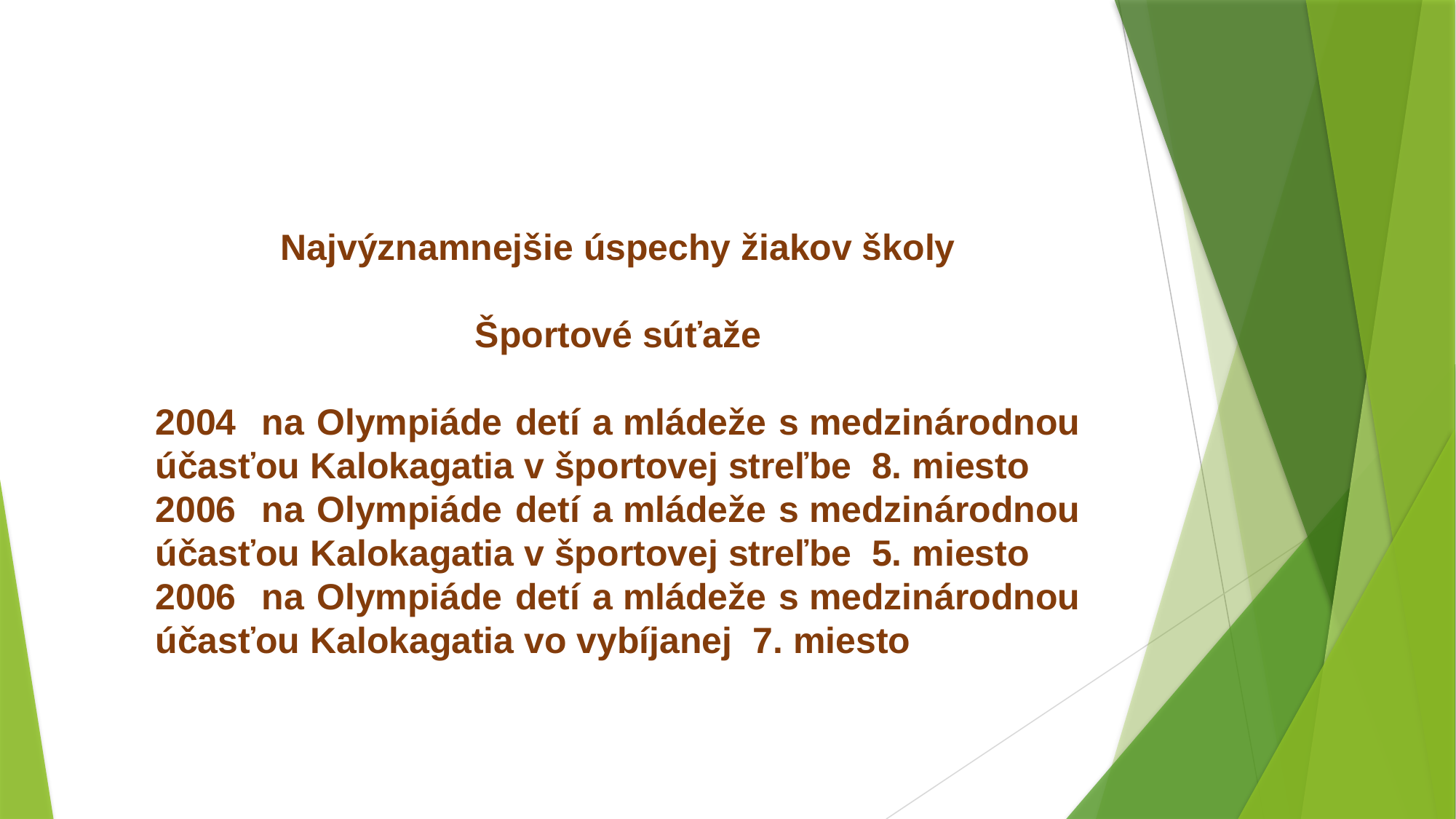

Najvýznamnejšie úspechy žiakov školy

Športové súťaže

2004  na Olympiáde detí a mládeže s medzinárodnou účasťou Kalokagatia v športovej streľbe  8. miesto
2006  na Olympiáde detí a mládeže s medzinárodnou účasťou Kalokagatia v športovej streľbe  5. miesto
2006  na Olympiáde detí a mládeže s medzinárodnou účasťou Kalokagatia vo vybíjanej  7. miesto